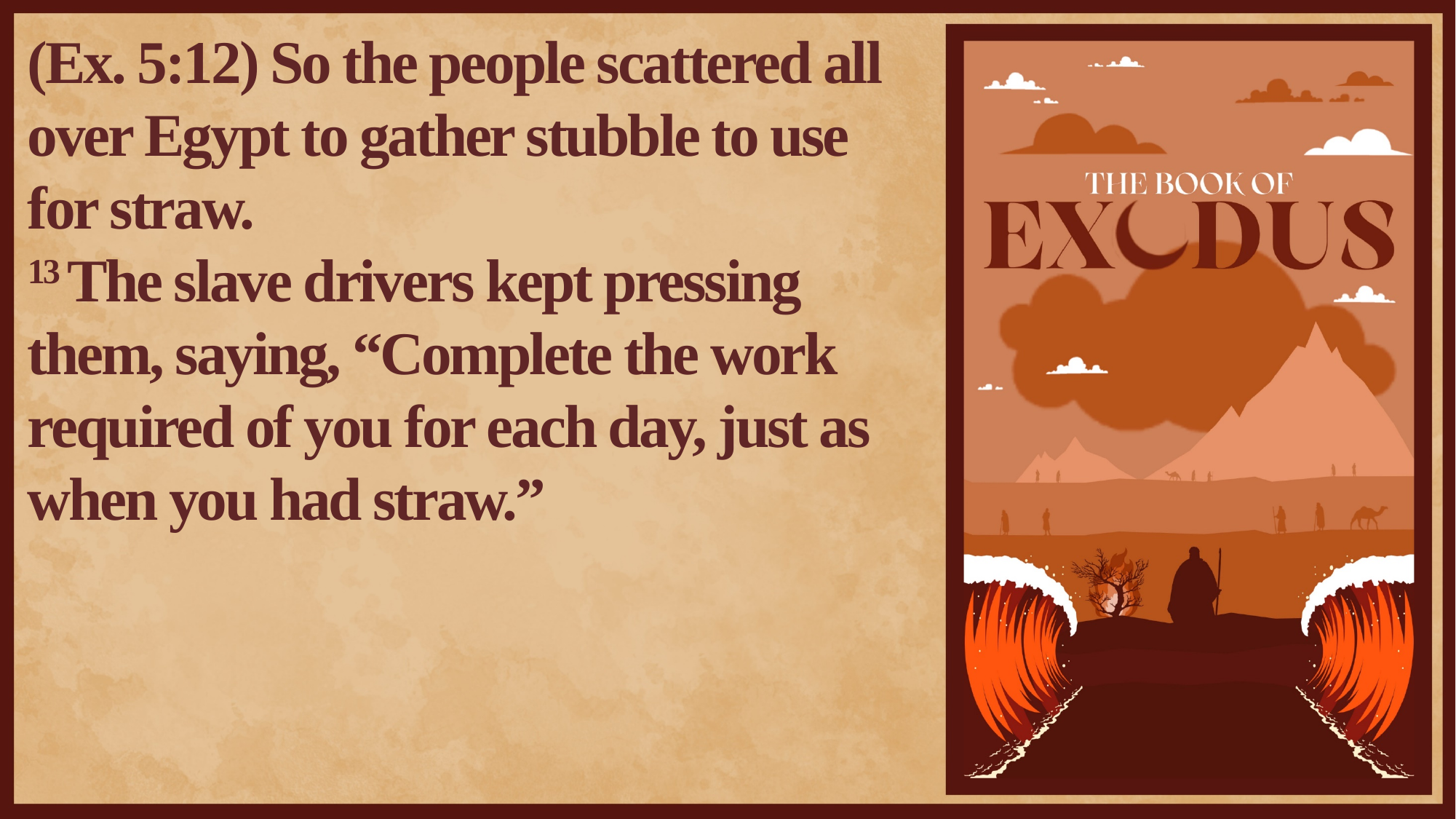

(Ex. 5:12) So the people scattered all over Egypt to gather stubble to use for straw.
13 The slave drivers kept pressing them, saying, “Complete the work required of you for each day, just as when you had straw.”